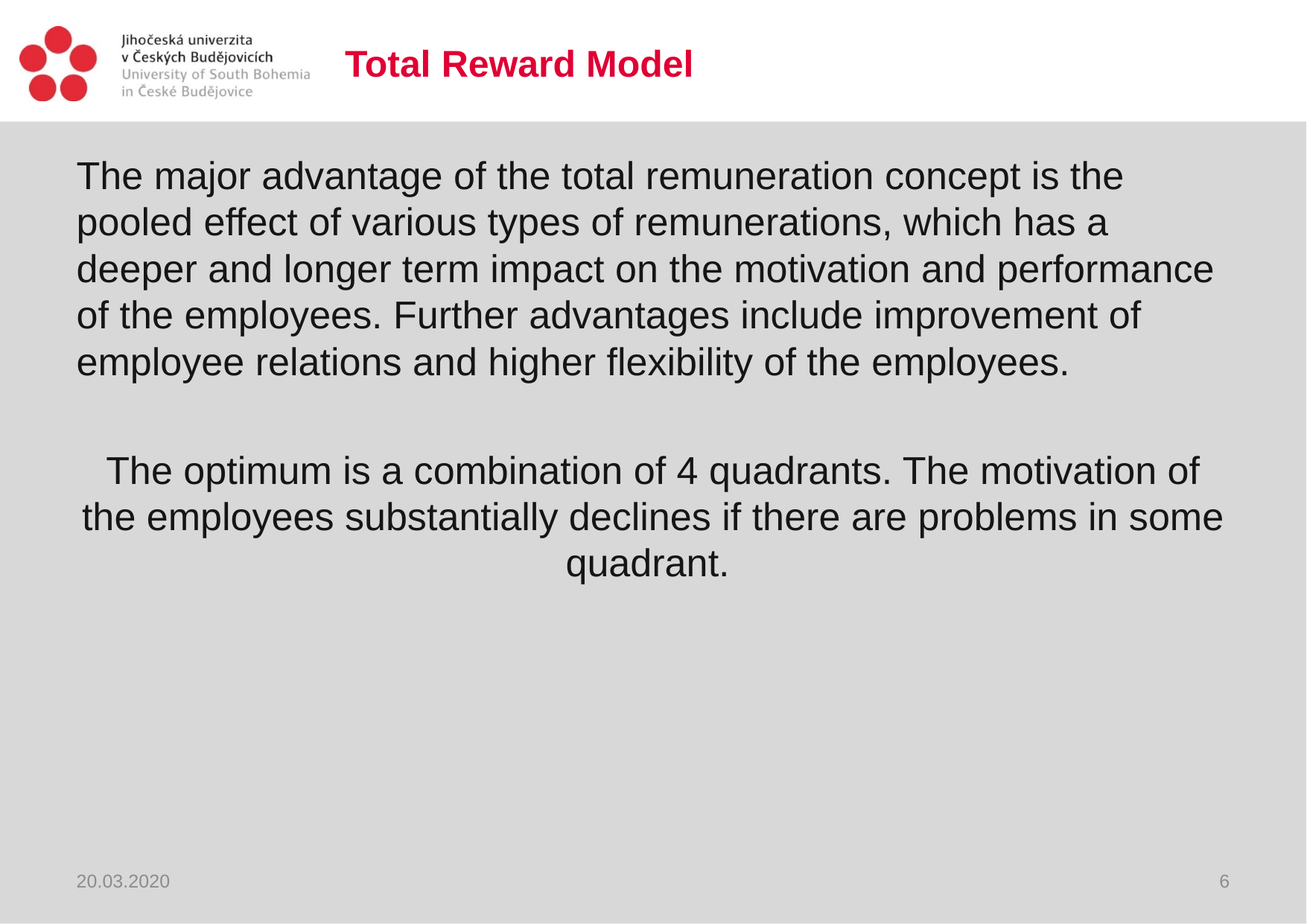

# Total Reward Model
The major advantage of the total remuneration concept is the pooled effect of various types of remunerations, which has a deeper and longer term impact on the motivation and performance of the employees. Further advantages include improvement of employee relations and higher flexibility of the employees.

The optimum is a combination of 4 quadrants. The motivation of the employees substantially declines if there are problems in some quadrant.

20.03.2020
6